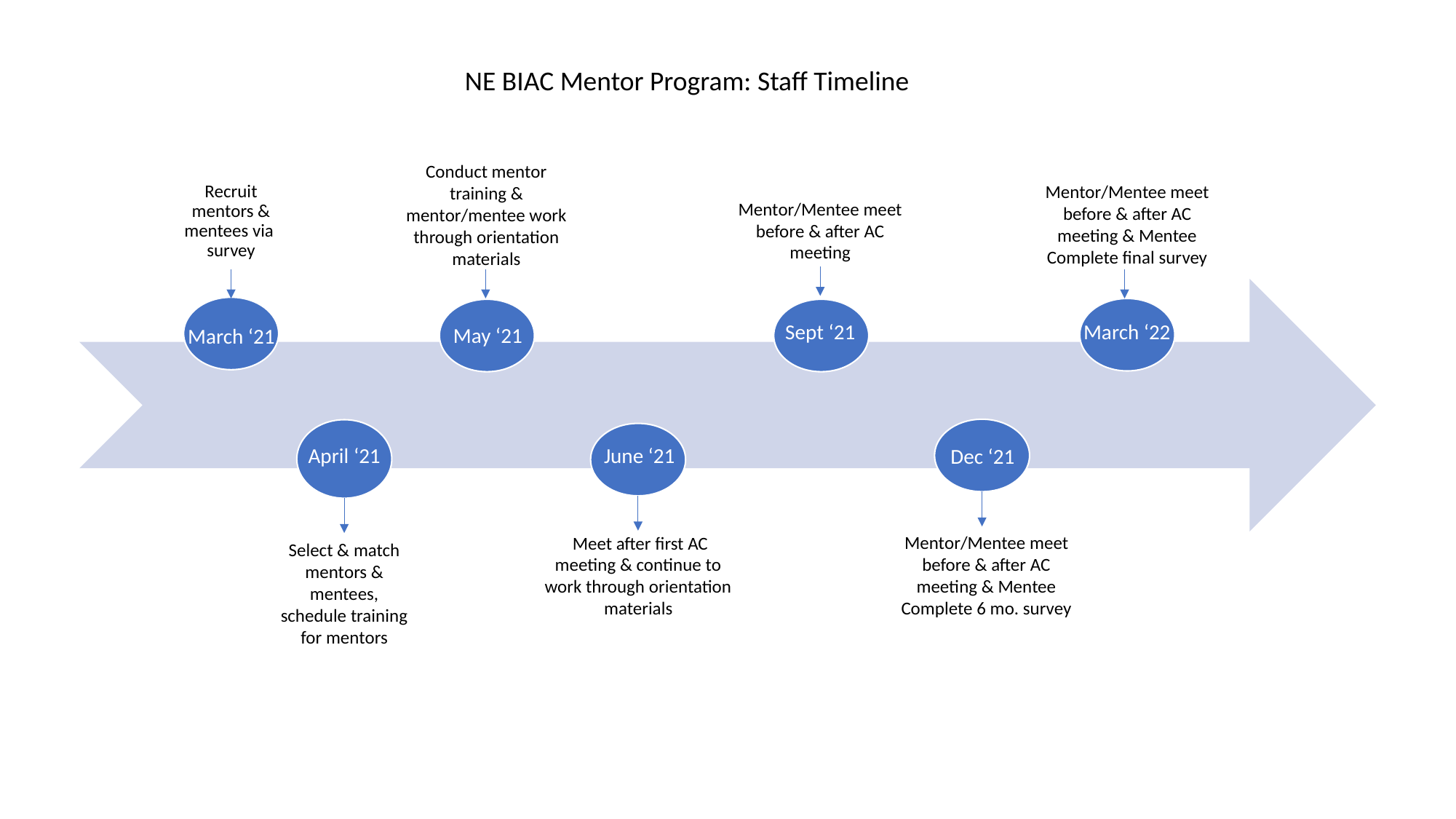

NE BIAC Mentor Program: Staff Timeline
Recruit mentors & mentees via  survey

Conduct mentor training & mentor/mentee work through orientation materials
Mentor/Mentee meet before & after AC meeting & Mentee Complete final survey
Mentor/Mentee meet before & after AC meeting

Sept ‘21
March ‘22
May ‘21
March ‘21

April ‘21
June ‘21
Dec ‘21
Mentor/Mentee meet before & after AC meeting & Mentee Complete 6 mo. survey
 Meet after first AC meeting & continue to work through orientation materials
Select & match mentors & mentees, schedule training for mentors
NE BIAC Mentor Program Timeline